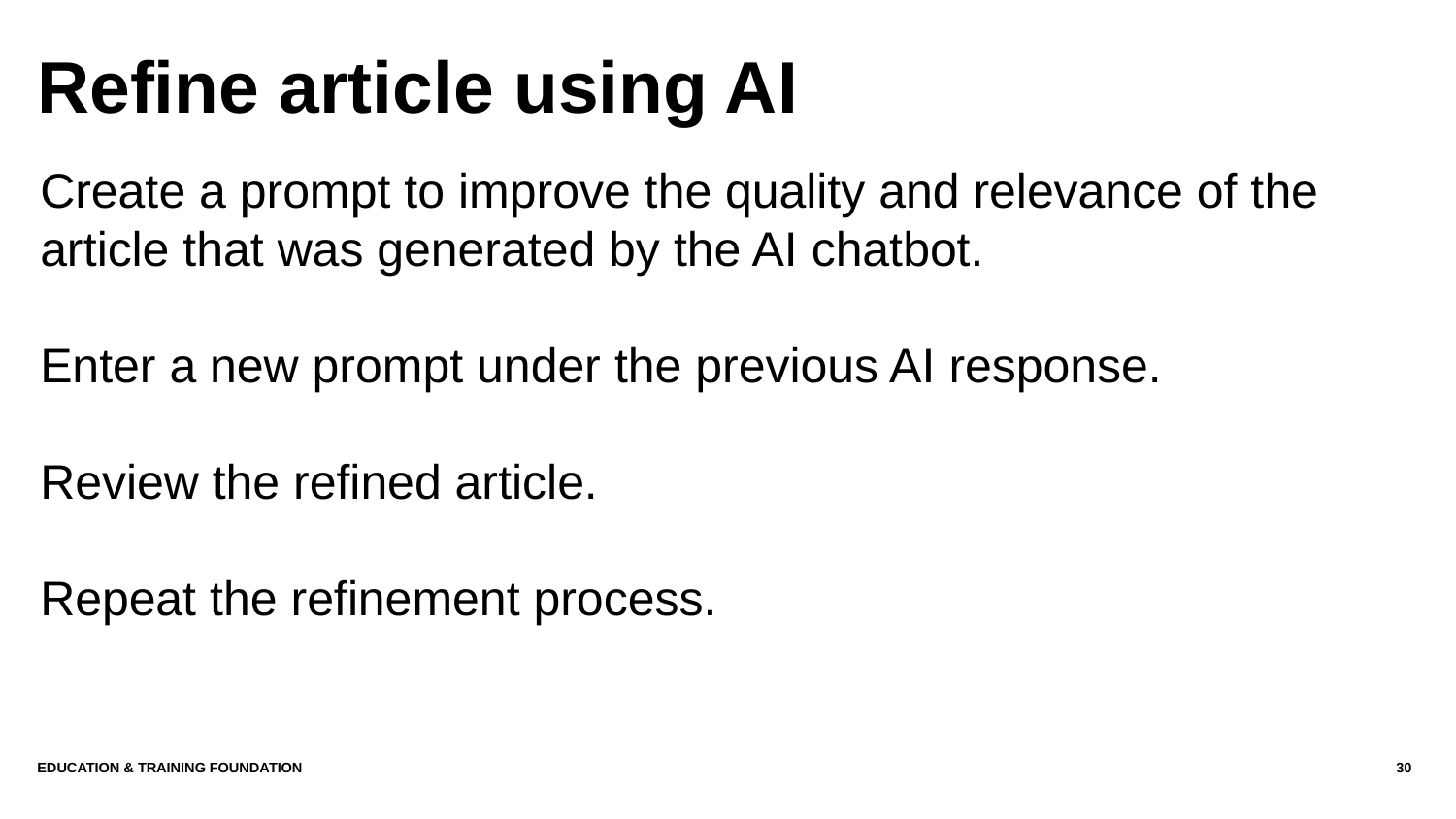

# Refine article using AI
Create a prompt to improve the quality and relevance of the article that was generated by the AI chatbot.

Enter a new prompt under the previous AI response.

Review the refined article.

Repeat the refinement process.
Education & Training Foundation
30